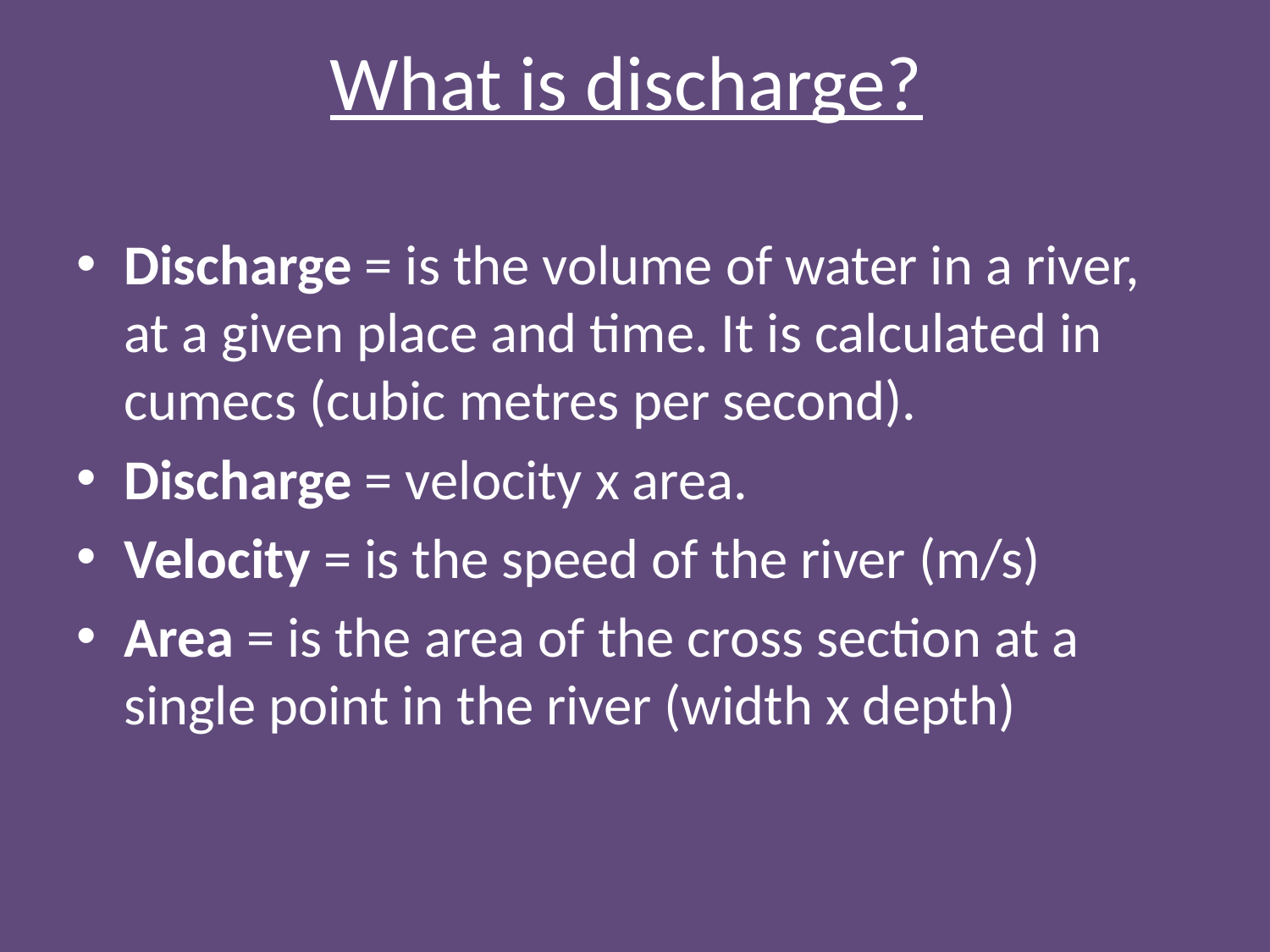

# What is discharge?
Discharge = is the volume of water in a river, at a given place and time. It is calculated in cumecs (cubic metres per second).
Discharge = velocity x area.
Velocity = is the speed of the river (m/s)
Area = is the area of the cross section at a single point in the river (width x depth)